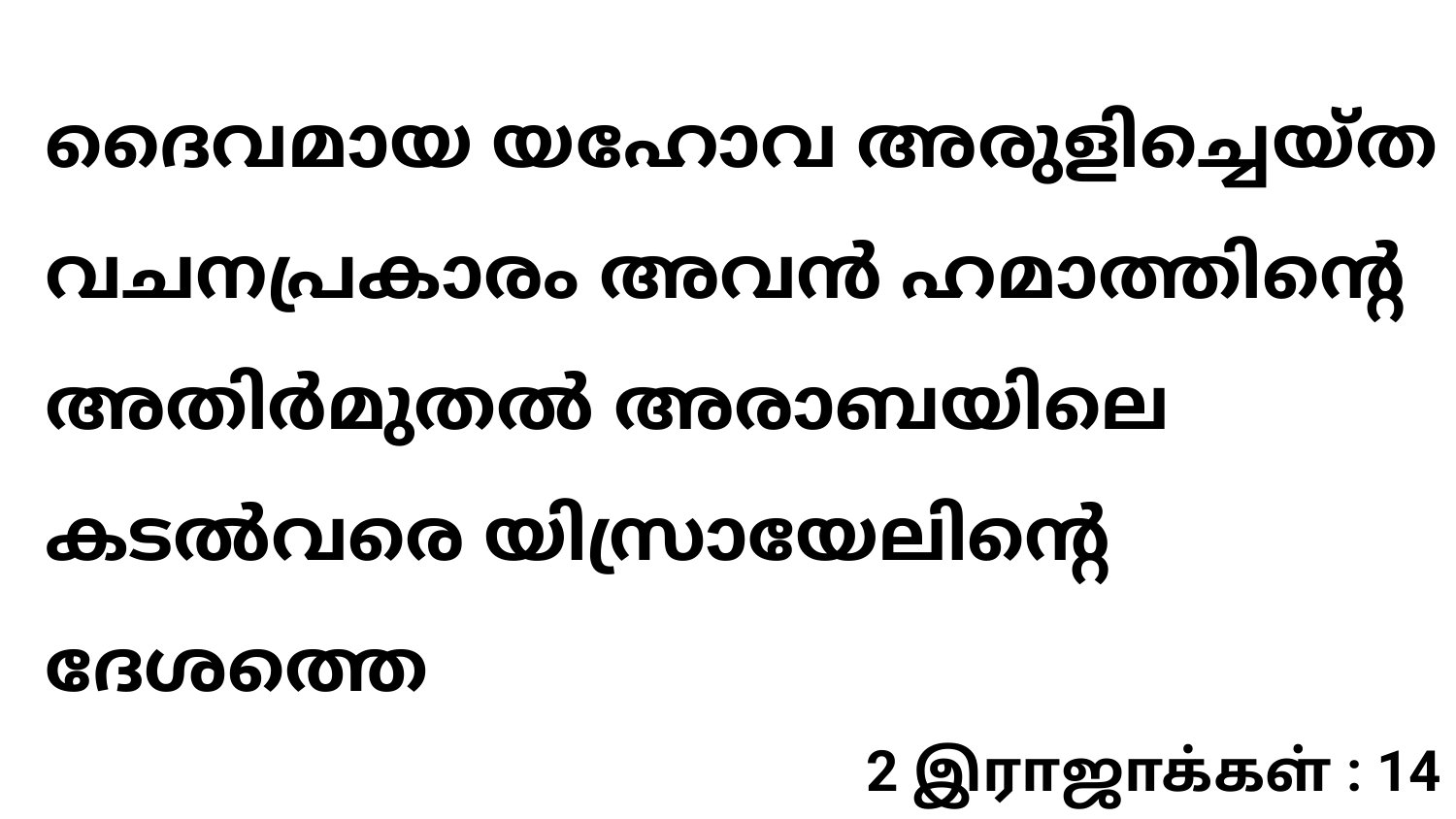

ദൈവമായ യഹോവ അരുളിച്ചെയ്ത വചനപ്രകാരം അവൻ ഹമാത്തിന്റെ അതിർമുതൽ അരാബയിലെ കടൽവരെ യിസ്രായേലിന്റെ ദേശത്തെ
2 இராஜாக்கள் : 14